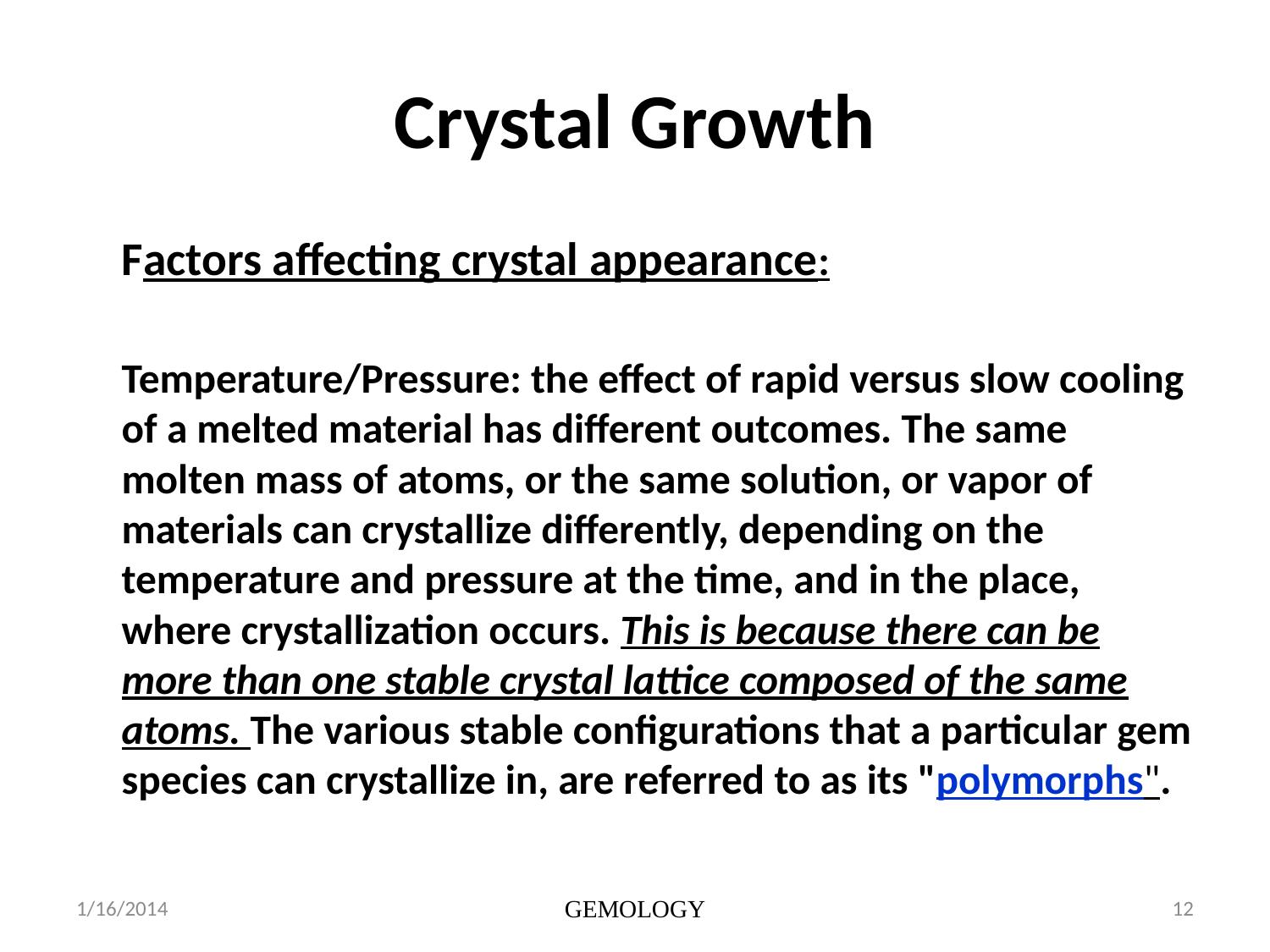

# Crystal Growth
	Factors affecting crystal appearance:

	Temperature/Pressure: the effect of rapid versus slow cooling of a melted material has different outcomes. The same molten mass of atoms, or the same solution, or vapor of materials can crystallize differently, depending on the temperature and pressure at the time, and in the place, where crystallization occurs. This is because there can be more than one stable crystal lattice composed of the same atoms. The various stable configurations that a particular gem species can crystallize in, are referred to as its "polymorphs".

1/16/2014
GEMOLOGY
12